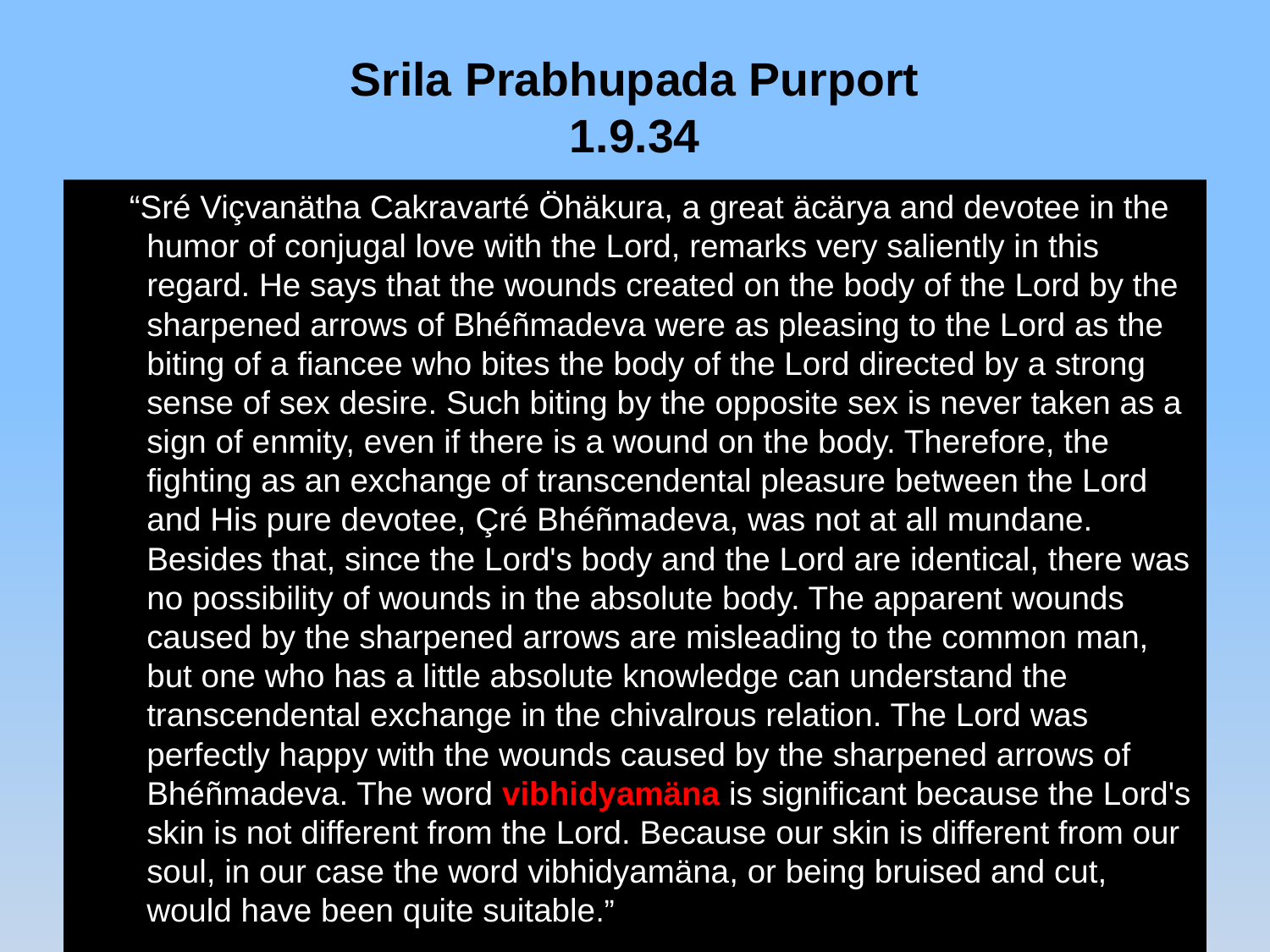

# Srila Prabhupada Purport 1.9.34
      “Sré Viçvanätha Cakravarté Öhäkura, a great äcärya and devotee in the humor of conjugal love with the Lord, remarks very saliently in this regard. He says that the wounds created on the body of the Lord by the sharpened arrows of Bhéñmadeva were as pleasing to the Lord as the biting of a fiancee who bites the body of the Lord directed by a strong sense of sex desire. Such biting by the opposite sex is never taken as a sign of enmity, even if there is a wound on the body. Therefore, the fighting as an exchange of transcendental pleasure between the Lord and His pure devotee, Çré Bhéñmadeva, was not at all mundane. Besides that, since the Lord's body and the Lord are identical, there was no possibility of wounds in the absolute body. The apparent wounds caused by the sharpened arrows are misleading to the common man, but one who has a little absolute knowledge can understand the transcendental exchange in the chivalrous relation. The Lord was perfectly happy with the wounds caused by the sharpened arrows of Bhéñmadeva. The word vibhidyamäna is significant because the Lord's skin is not different from the Lord. Because our skin is different from our soul, in our case the word vibhidyamäna, or being bruised and cut, would have been quite suitable.”